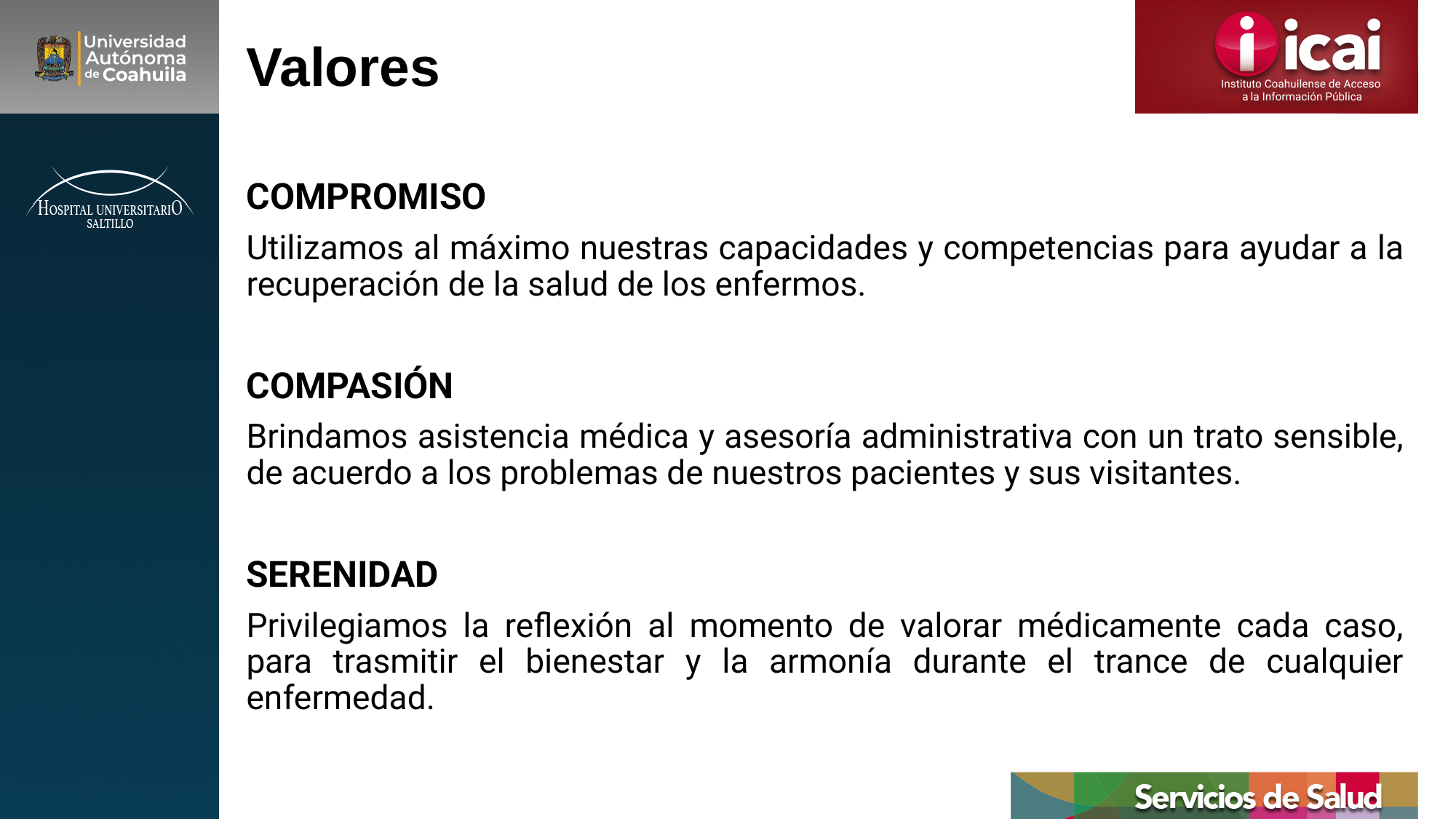

# Valores
COMPROMISO
Utilizamos al máximo nuestras capacidades y competencias para ayudar a la recuperación de la salud de los enfermos.

COMPASIÓN
Brindamos asistencia médica y asesoría administrativa con un trato sensible, de acuerdo a los problemas de nuestros pacientes y sus visitantes.

SERENIDAD
Privilegiamos la reflexión al momento de valorar médicamente cada caso, para trasmitir el bienestar y la armonía durante el trance de cualquier enfermedad.